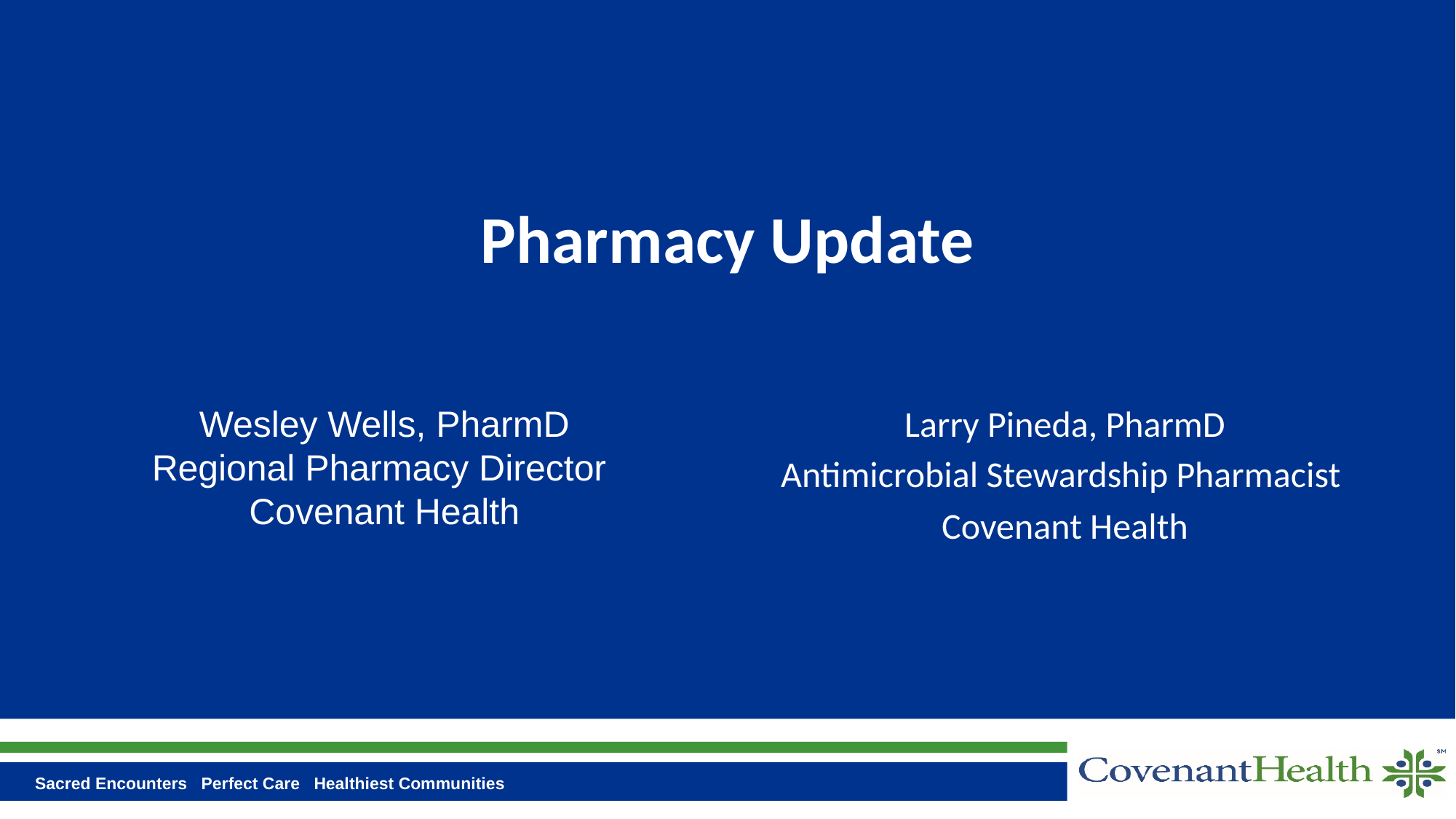

# Pharmacy Update
Wesley Wells, PharmD
Regional Pharmacy Director
Covenant Health
Larry Pineda, PharmD
Antimicrobial Stewardship Pharmacist
Covenant Health